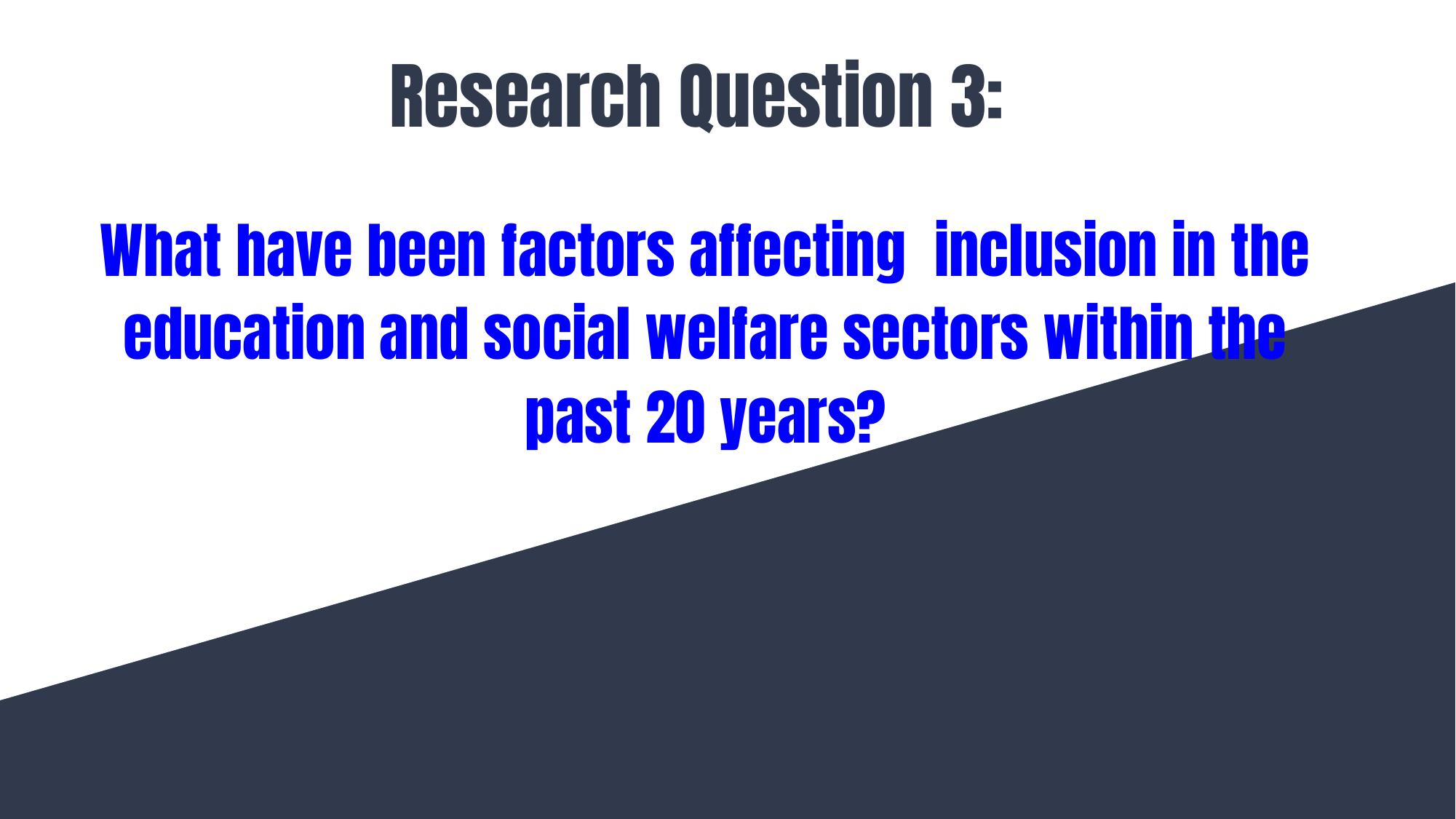

Research Question 3:

What have been factors affecting  inclusion in the education and social welfare sectors within the past 20 years?